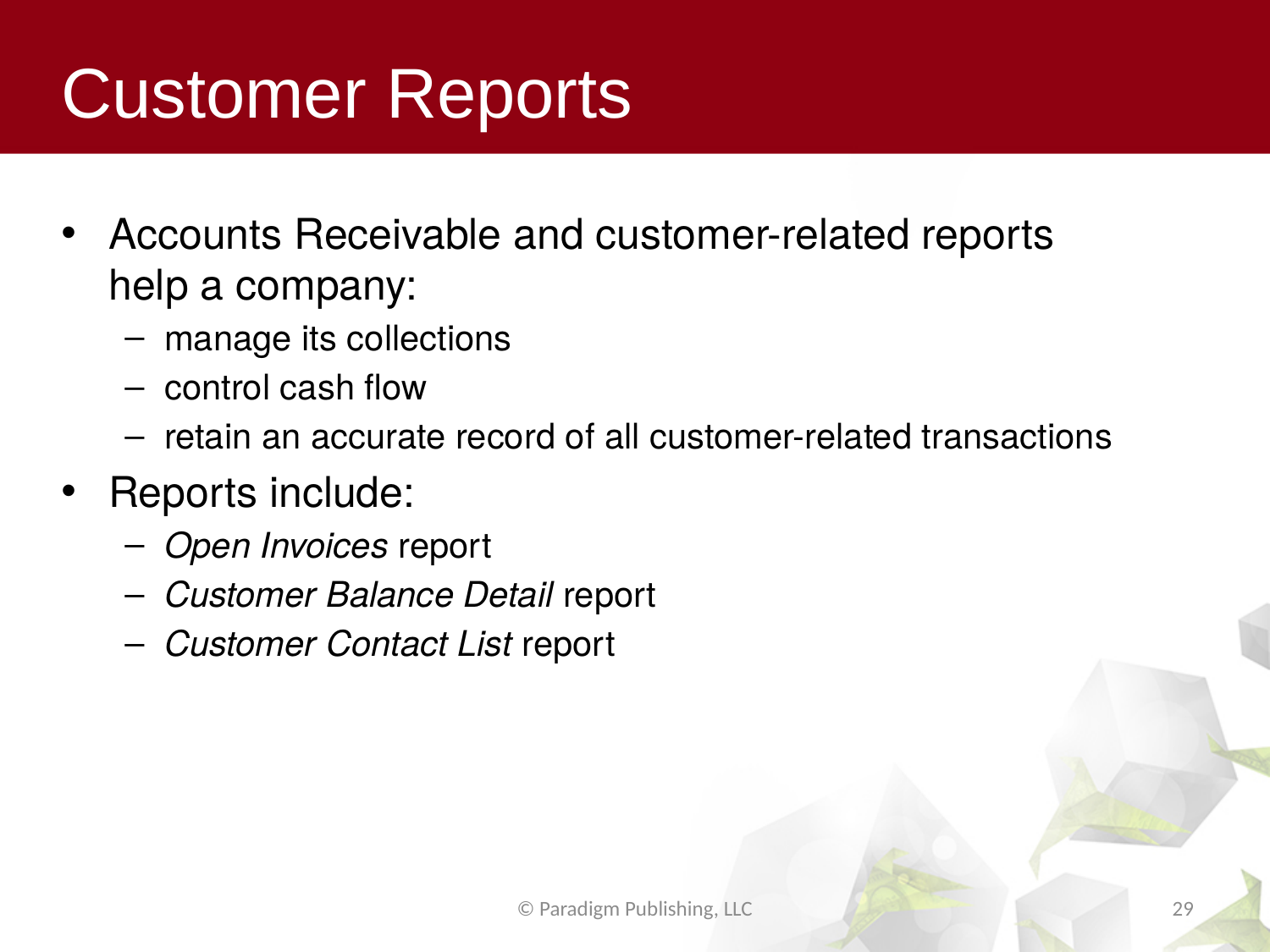

# Customer Reports
Accounts Receivable and customer-related reports help a company:
manage its collections
control cash flow
retain an accurate record of all customer-related transactions
Reports include:
Open Invoices report
Customer Balance Detail report
Customer Contact List report
© Paradigm Publishing, LLC
29